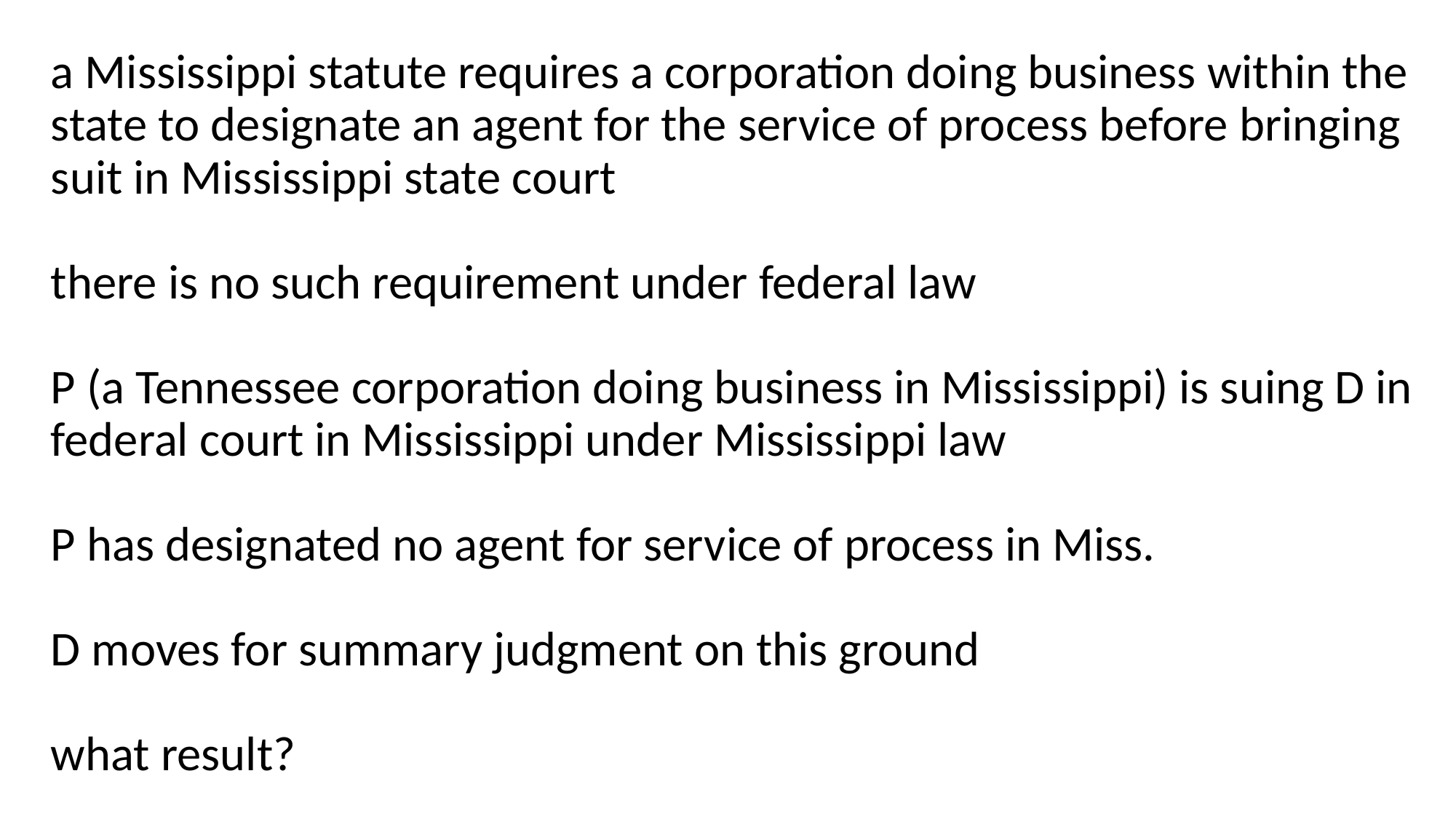

# a Mississippi statute requires a corporation doing business within the state to designate an agent for the service of process before bringing suit in Mississippi state court there is no such requirement under federal law P (a Tennessee corporation doing business in Mississippi) is suing D in federal court in Mississippi under Mississippi law P has designated no agent for service of process in Miss. D moves for summary judgment on this ground what result?